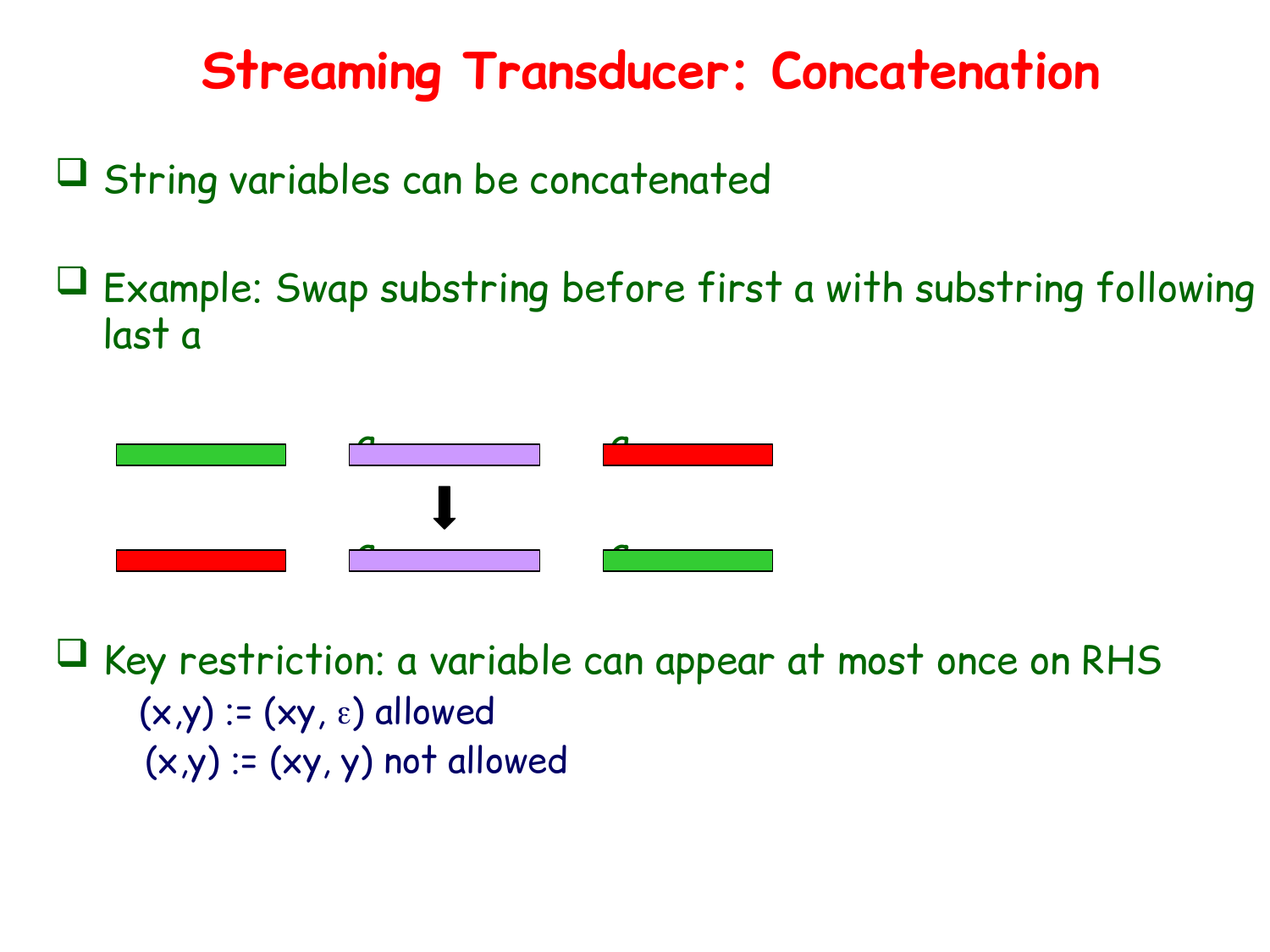

# Streaming Transducer: Concatenation
String variables can be concatenated

Example: Swap substring before first a with substring following last a

			a		a

			a	 	a

Key restriction: a variable can appear at most once on RHS
        (x,y) := (xy, ε) allowed
  	    (x,y) := (xy, y) not allowed